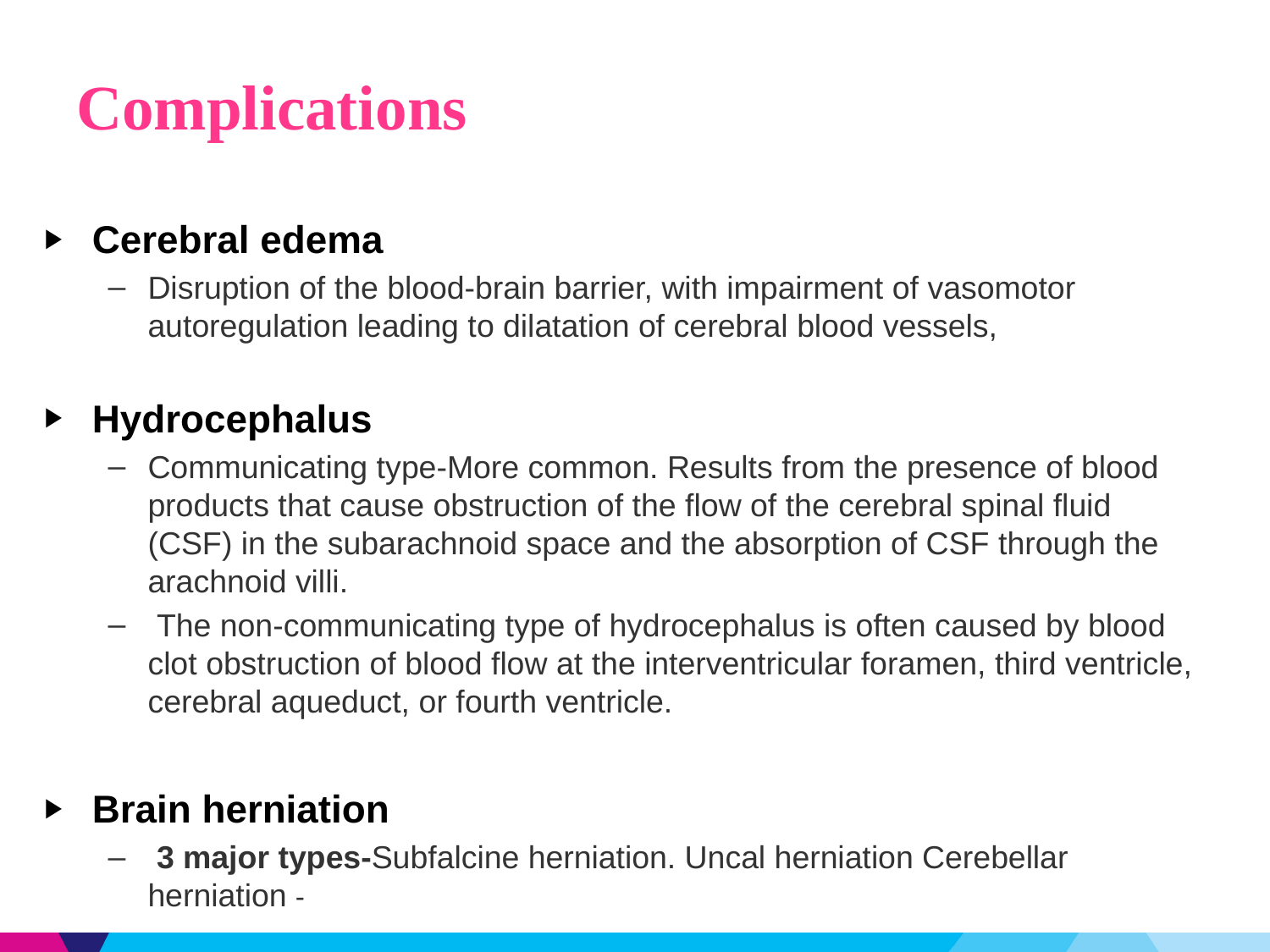

# Complications

Cerebral edema
Disruption of the blood-brain barrier, with impairment of vasomotor autoregulation leading to dilatation of cerebral blood vessels,

Hydrocephalus
Communicating type-More common. Results from the presence of blood products that cause obstruction of the flow of the cerebral spinal fluid (CSF) in the subarachnoid space and the absorption of CSF through the arachnoid villi.
 The non-communicating type of hydrocephalus is often caused by blood clot obstruction of blood flow at the interventricular foramen, third ventricle, cerebral aqueduct, or fourth ventricle.

Brain herniation
 3 major types-Subfalcine herniation. Uncal herniation Cerebellar herniation -